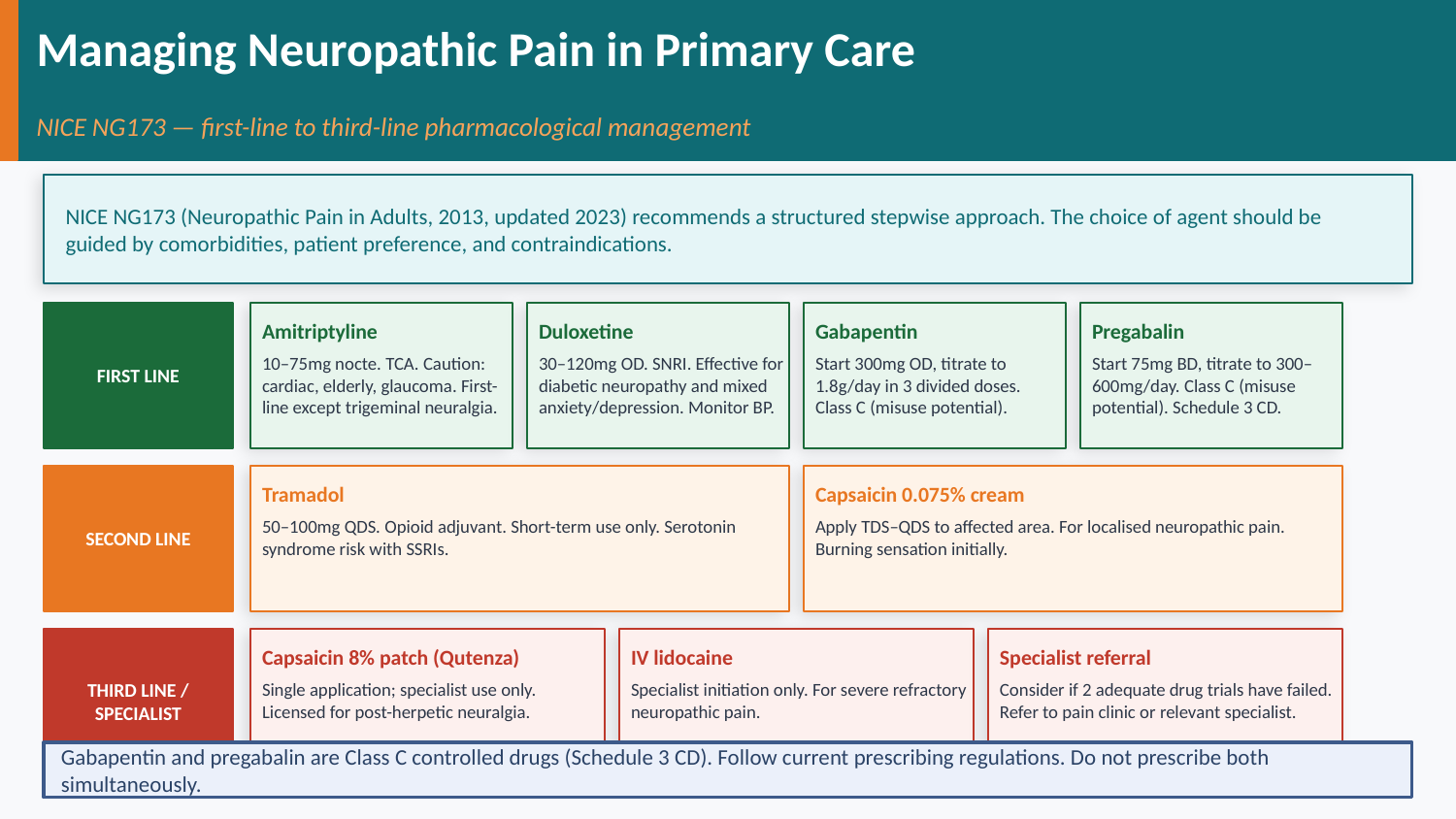

Managing Neuropathic Pain in Primary Care
NICE NG173 — first-line to third-line pharmacological management

NICE NG173 (Neuropathic Pain in Adults, 2013, updated 2023) recommends a structured stepwise approach. The choice of agent should be guided by comorbidities, patient preference, and contraindications.

FIRST LINE

Amitriptyline
Duloxetine
Gabapentin
Pregabalin
10–75mg nocte. TCA. Caution: cardiac, elderly, glaucoma. First-line except trigeminal neuralgia.
30–120mg OD. SNRI. Effective for diabetic neuropathy and mixed anxiety/depression. Monitor BP.
Start 300mg OD, titrate to 1.8g/day in 3 divided doses. Class C (misuse potential).
Start 75mg BD, titrate to 300–600mg/day. Class C (misuse potential). Schedule 3 CD.

SECOND LINE

Tramadol
Capsaicin 0.075% cream
50–100mg QDS. Opioid adjuvant. Short-term use only. Serotonin syndrome risk with SSRIs.
Apply TDS–QDS to affected area. For localised neuropathic pain. Burning sensation initially.

THIRD LINE / SPECIALIST

Capsaicin 8% patch (Qutenza)
IV lidocaine
Specialist referral
Single application; specialist use only. Licensed for post-herpetic neuralgia.
Specialist initiation only. For severe refractory neuropathic pain.
Consider if 2 adequate drug trials have failed. Refer to pain clinic or relevant specialist.

Gabapentin and pregabalin are Class C controlled drugs (Schedule 3 CD). Follow current prescribing regulations. Do not prescribe both simultaneously.